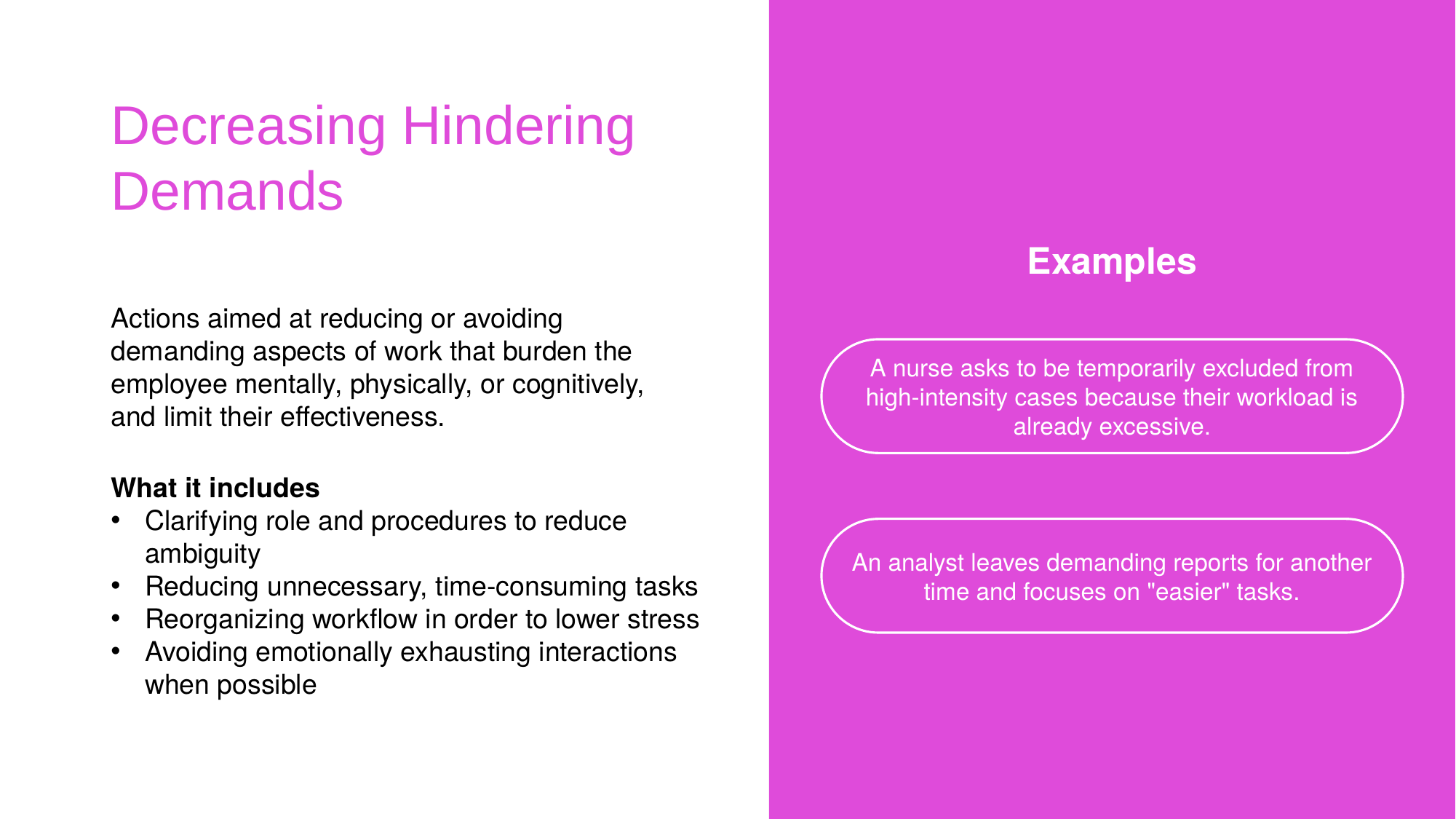

# Decreasing Hindering Demands
Examples
Actions aimed at reducing or avoiding demanding aspects of work that burden the employee mentally, physically, or cognitively, and limit their effectiveness.

A nurse asks to be temporarily excluded from high-intensity cases because their workload is already excessive.
What it includes
Clarifying role and procedures to reduce ambiguity
Reducing unnecessary, time-consuming tasks
Reorganizing workflow in order to lower stress
Avoiding emotionally exhausting interactions when possible

An analyst leaves demanding reports for another time and focuses on "easier" tasks.